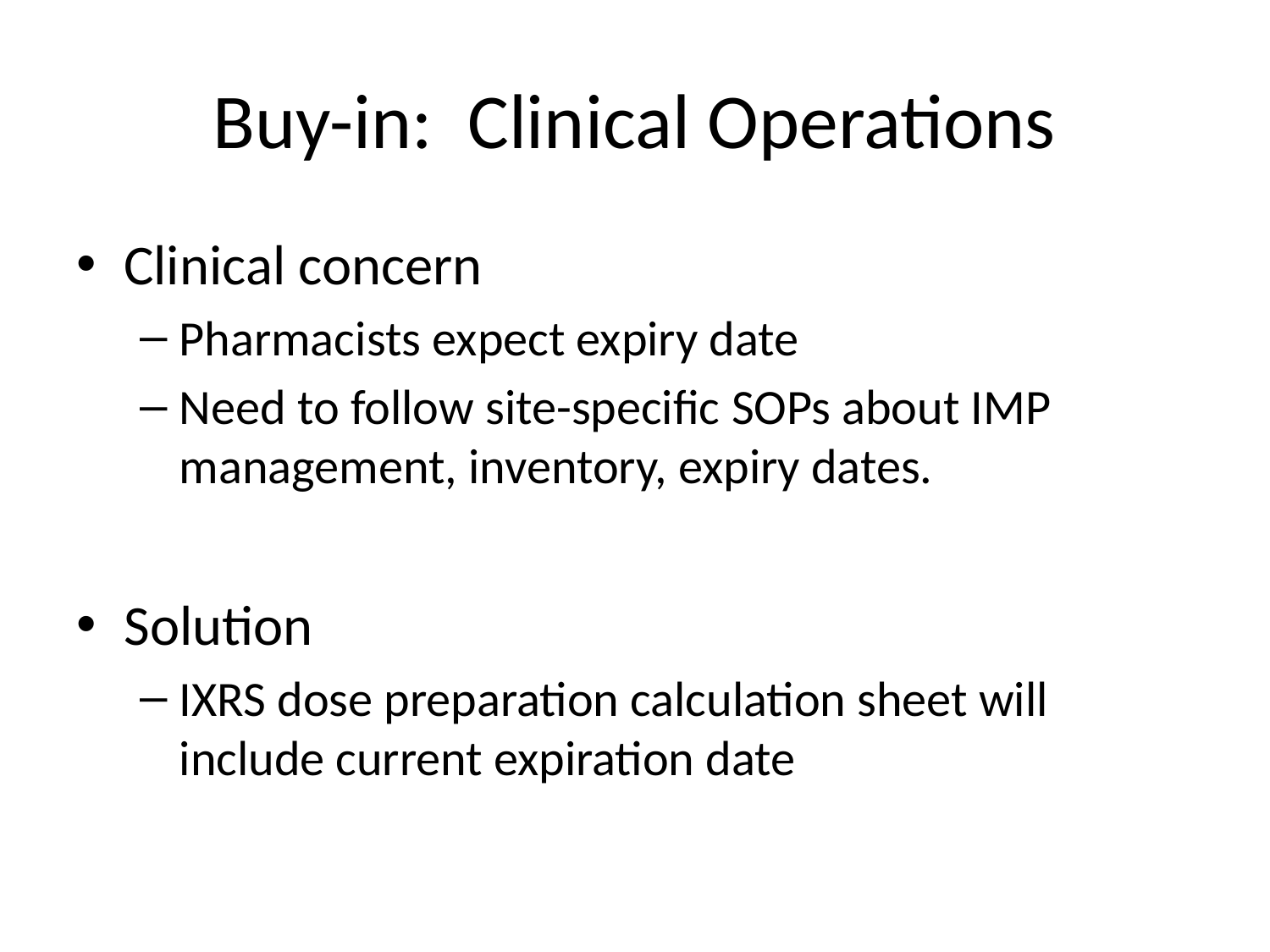

# Buy-in:  Clinical Operations
Clinical concern
Pharmacists expect expiry date
Need to follow site-specific SOPs about IMP management, inventory, expiry dates.

Solution
IXRS dose preparation calculation sheet will include current expiration date